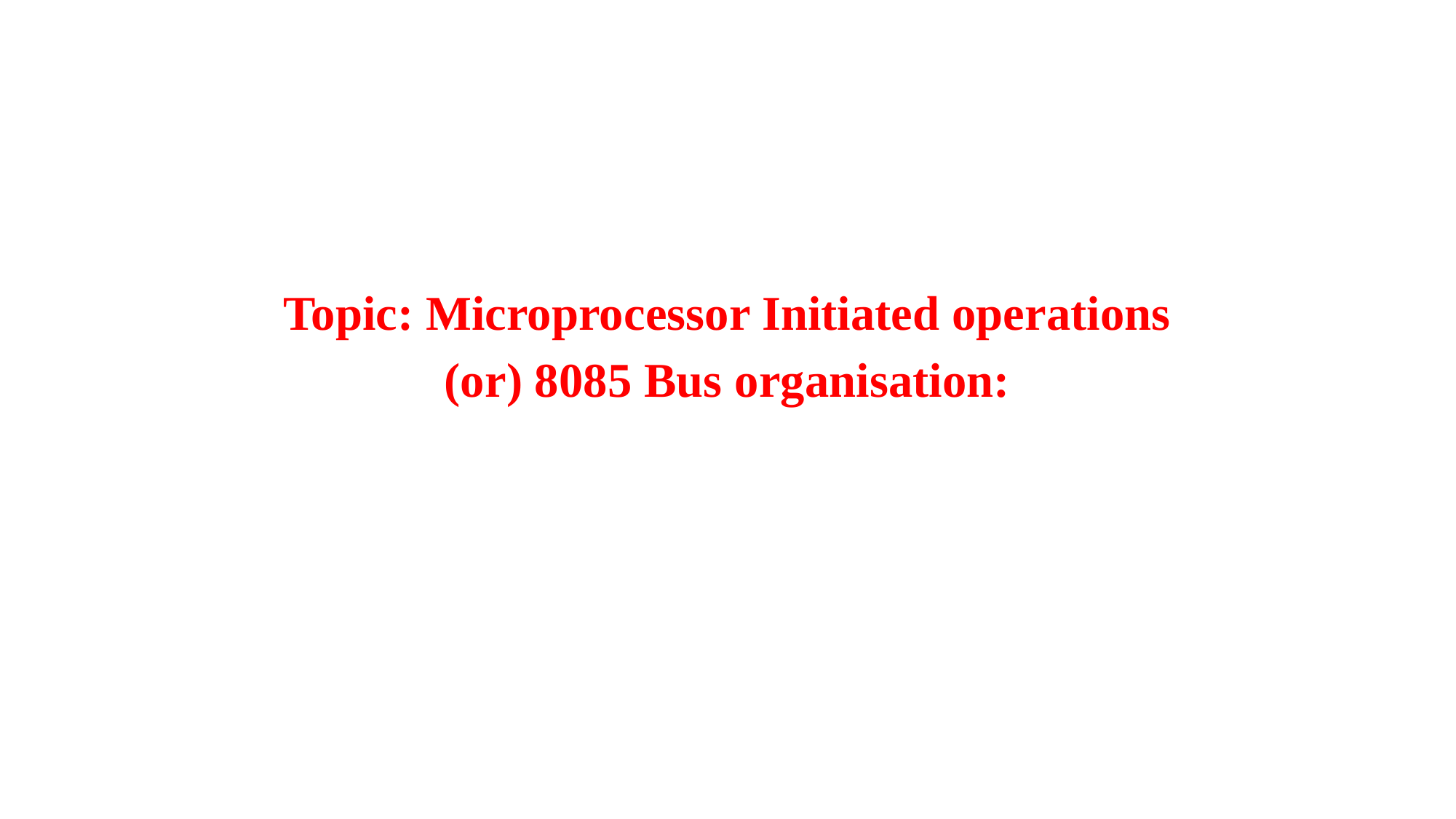

Topic: Microprocessor Initiated operations (or) 8085 Bus organisation: